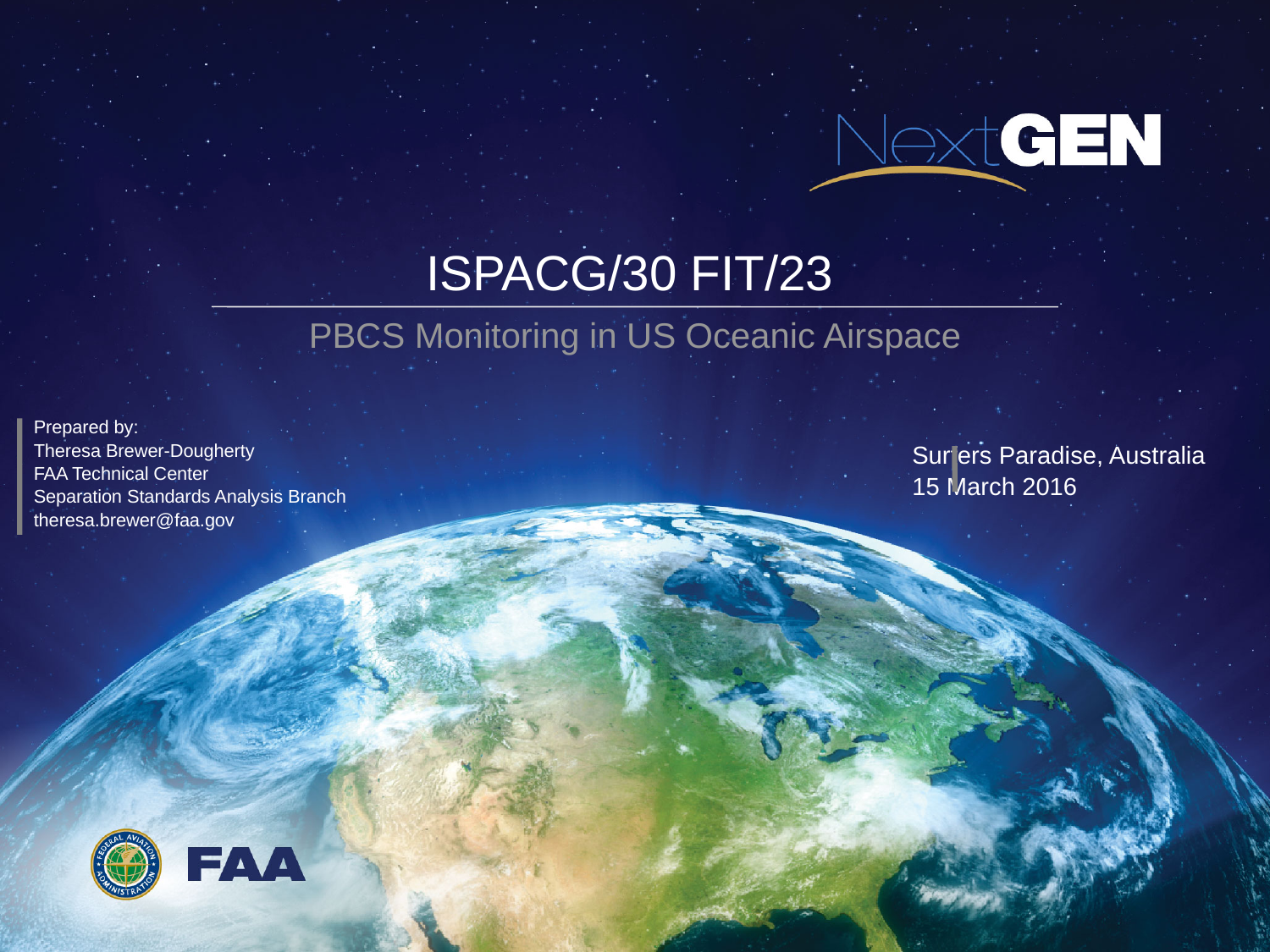

# ISPACG/30 FIT/23
PBCS Monitoring in US Oceanic Airspace

Prepared by:
Theresa Brewer-Dougherty
FAA Technical Center
Separation Standards Analysis Branch
theresa.brewer@faa.gov

Surfers Paradise, Australia
15 March 2016